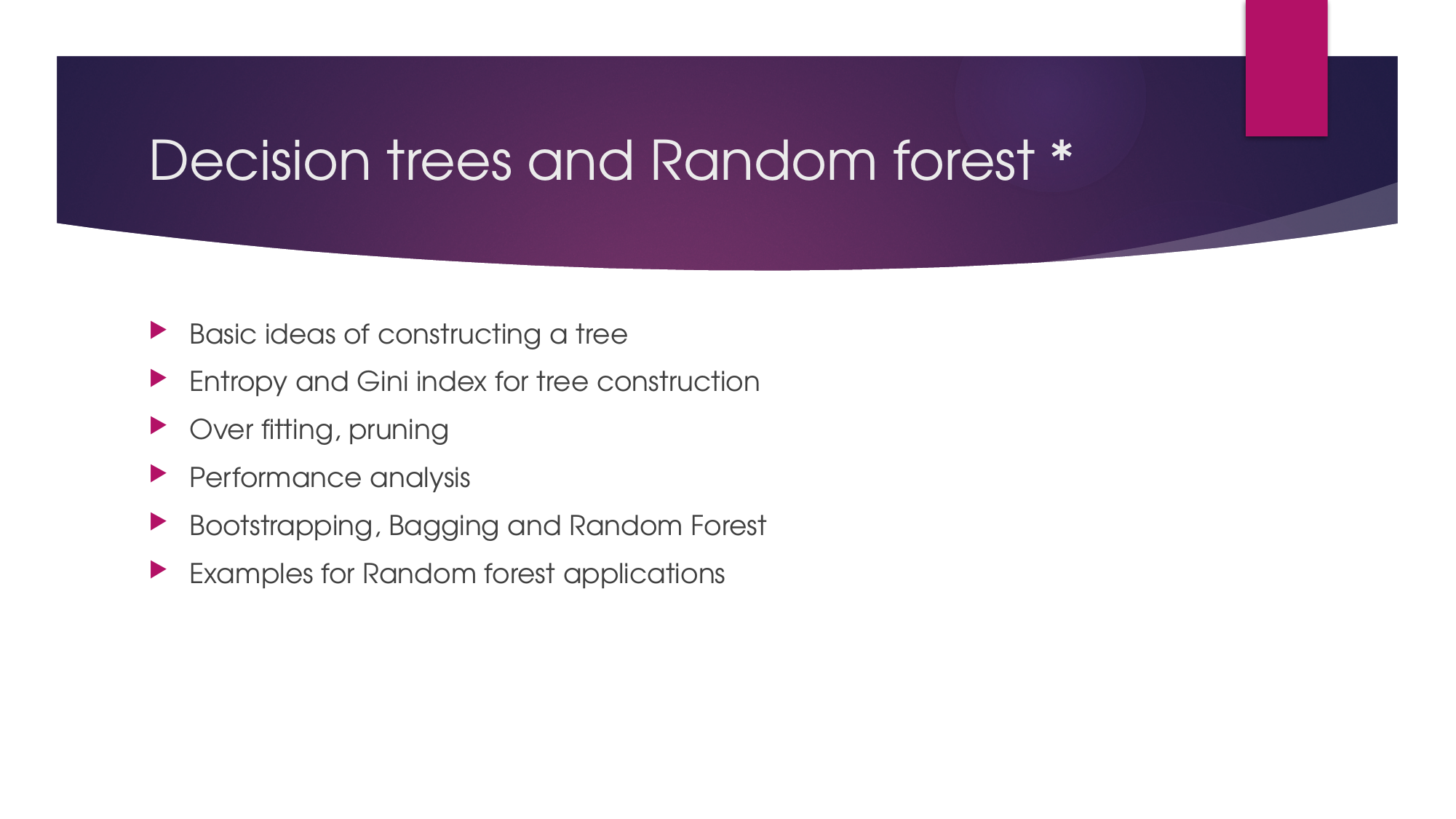

# Decision trees and Random forest *
Basic ideas of constructing a tree
Entropy and Gini index for tree construction
Over fitting, pruning
Performance analysis
Bootstrapping, Bagging and Random Forest
Examples for Random forest applications